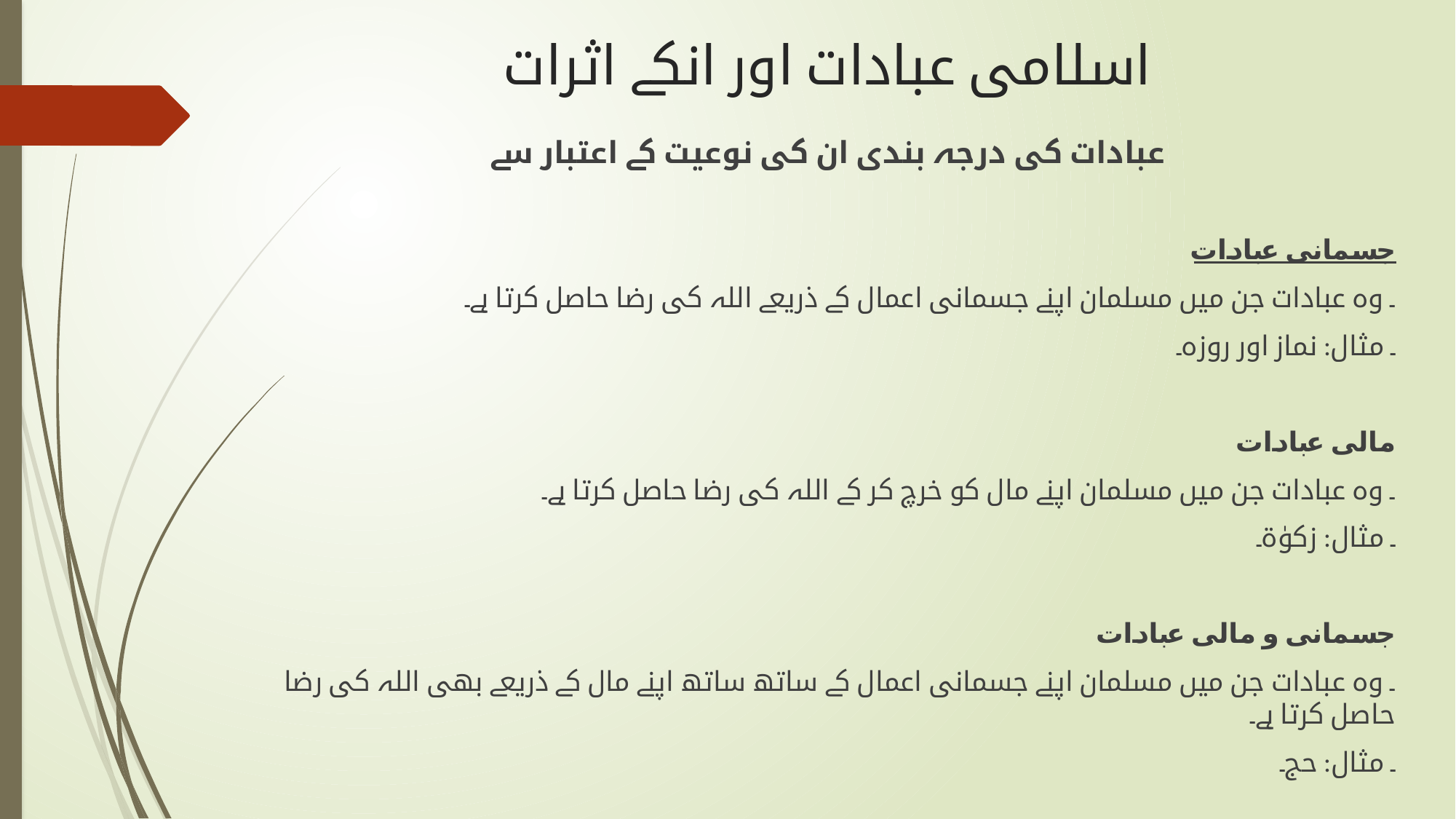

# اسلامی عبادات اور انکے اثرات
عبادات کی درجہ بندی ان کی نوعیت کے اعتبار سے

جسمانی عبادات
۔ وہ عبادات جن میں مسلمان اپنے جسمانی اعمال کے ذریعے اللہ کی رضا حاصل کرتا ہے۔
۔ مثال: نماز اور روزہ۔

مالی عبادات
۔ وہ عبادات جن میں مسلمان اپنے مال کو خرچ کر کے اللہ کی رضا حاصل کرتا ہے۔
۔ مثال: زکوٰۃ۔

جسمانی و مالی عبادات
۔ وہ عبادات جن میں مسلمان اپنے جسمانی اعمال کے ساتھ ساتھ اپنے مال کے ذریعے بھی اللہ کی رضا حاصل کرتا ہے۔
۔ مثال: حج۔